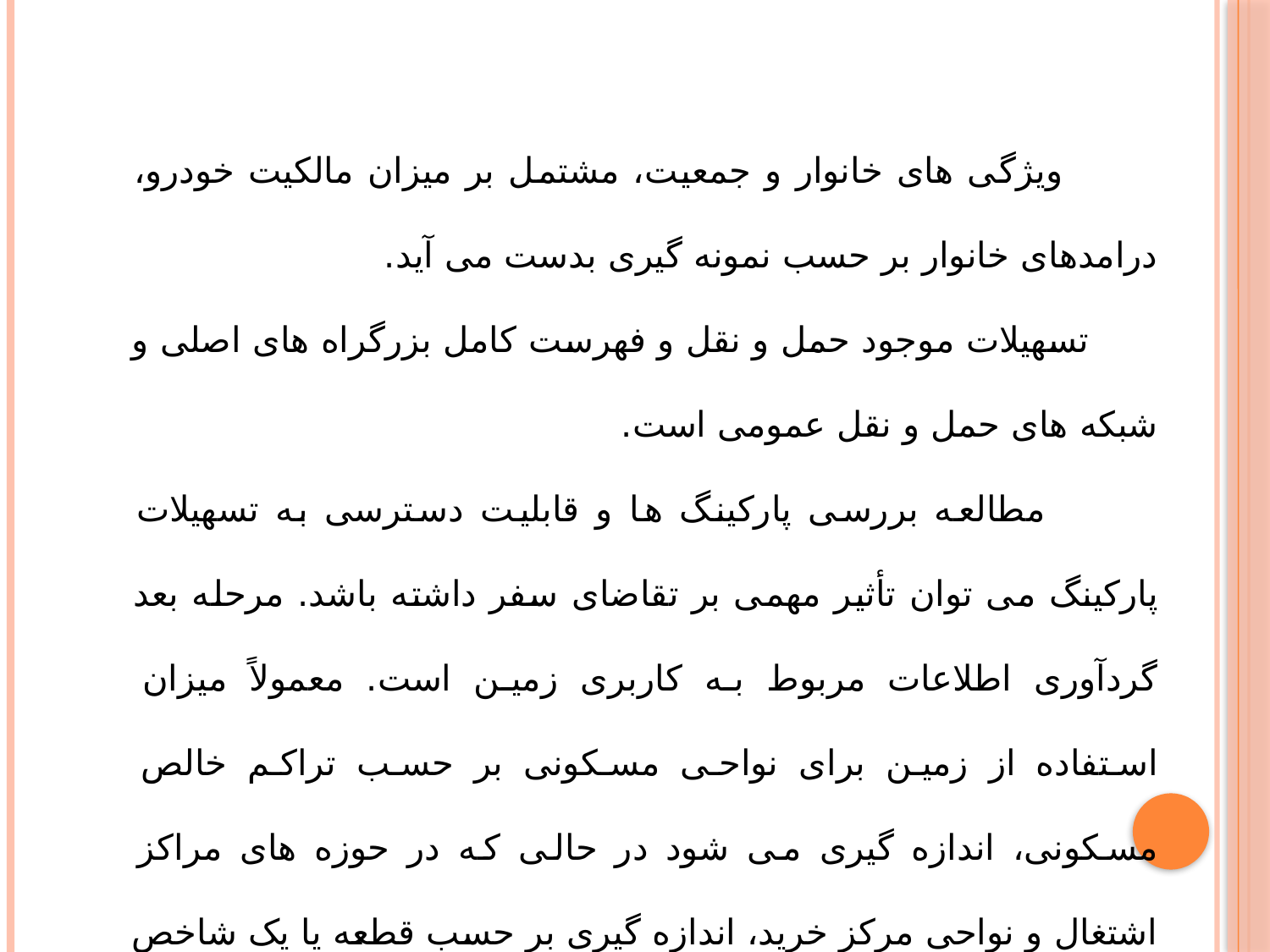

ویژگی های خانوار و جمعیت، مشتمل بر میزان مالکیت خودرو، درامدهای خانوار بر حسب نمونه گیری بدست می آید.
      تسهیلات موجود حمل و نقل و فهرست کامل بزرگراه های اصلی و شبکه های حمل و نقل عمومی است.
       مطالعه بررسی پارکینگ ها و قابلیت دسترسی به تسهیلات پارکینگ می توان تأثیر مهمی بر تقاضای سفر داشته باشد. مرحله بعد گردآوری اطلاعات مربوط به کاربری زمین است. معمولاً میزان استفاده از زمین برای نواحی مسکونی بر حسب تراکم خالص مسکونی، اندازه گیری می شود در حالی که در حوزه های مراکز اشتغال و نواحی مرکز خرید، اندازه گیری بر حسب قطعه یا یک شاخص فضای اشتغال متناسب صورت می گیرد.